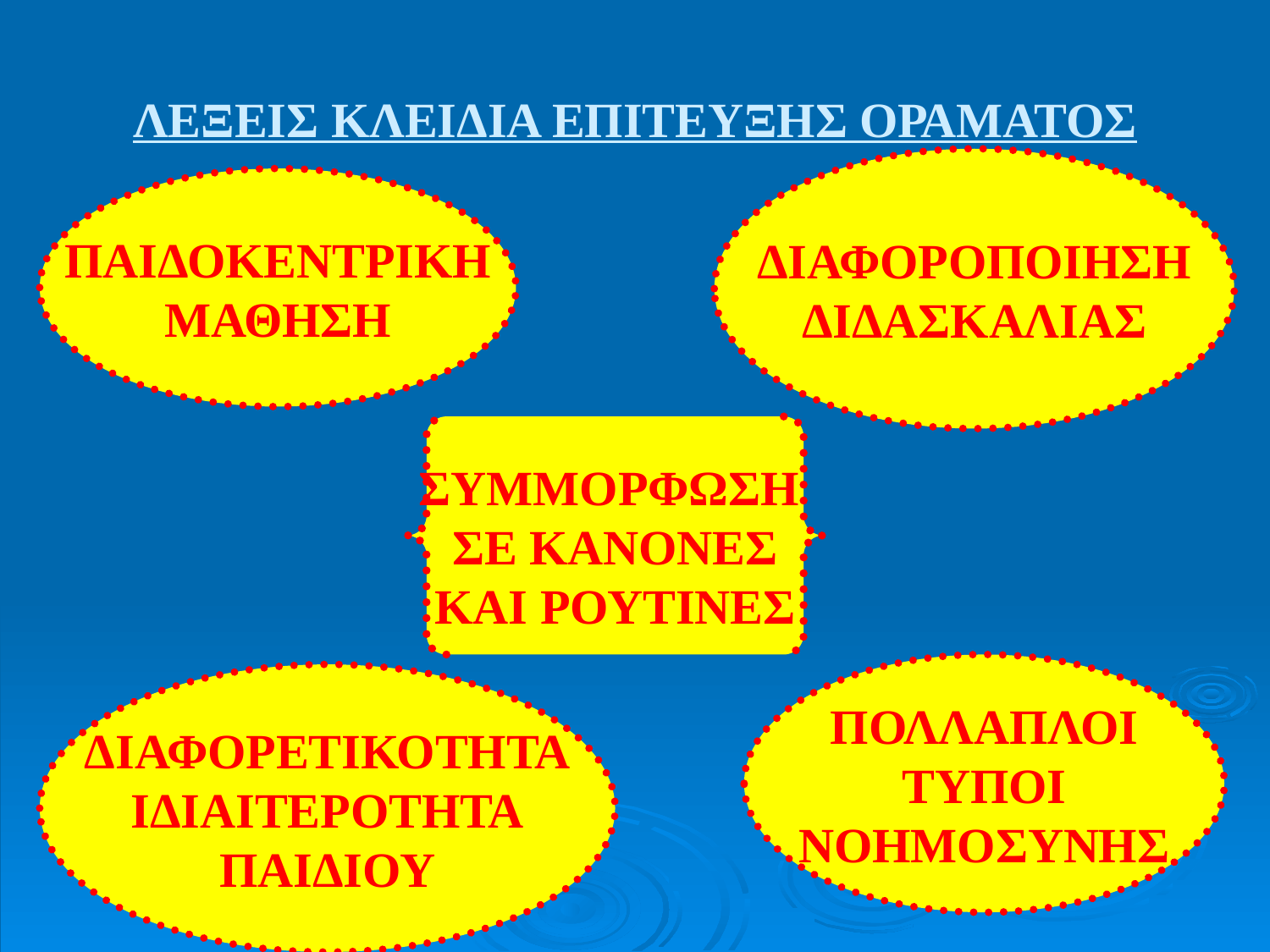

# ΛΕΞΕΙΣ ΚΛΕΙΔΙΑ ΕΠΙΤΕΥΞΗΣ ΟΡΑΜΑΤΟΣ
ΔΙΑΦΟΡΟΠΟΙΗΣΗ
ΔΙΔΑΣΚΑΛΙΑΣ
ΠΑΙΔΟΚΕΝΤΡΙΚΗ
ΜΑΘΗΣΗ
ΣΥΜΜΟΡΦΩΣΗ
ΣΕ ΚΑΝΟΝΕΣ
ΚΑΙ ΡΟΥΤΙΝΕΣ
ΠΟΛΛΑΠΛΟΙ
ΤΥΠΟΙ
ΝΟΗΜΟΣΥΝΗΣ
ΔΙΑΦΟΡΕΤΙΚΟΤΗΤΑ
ΙΔΙΑΙΤΕΡΟΤΗΤΑ
ΠΑΙΔΙΟΥ